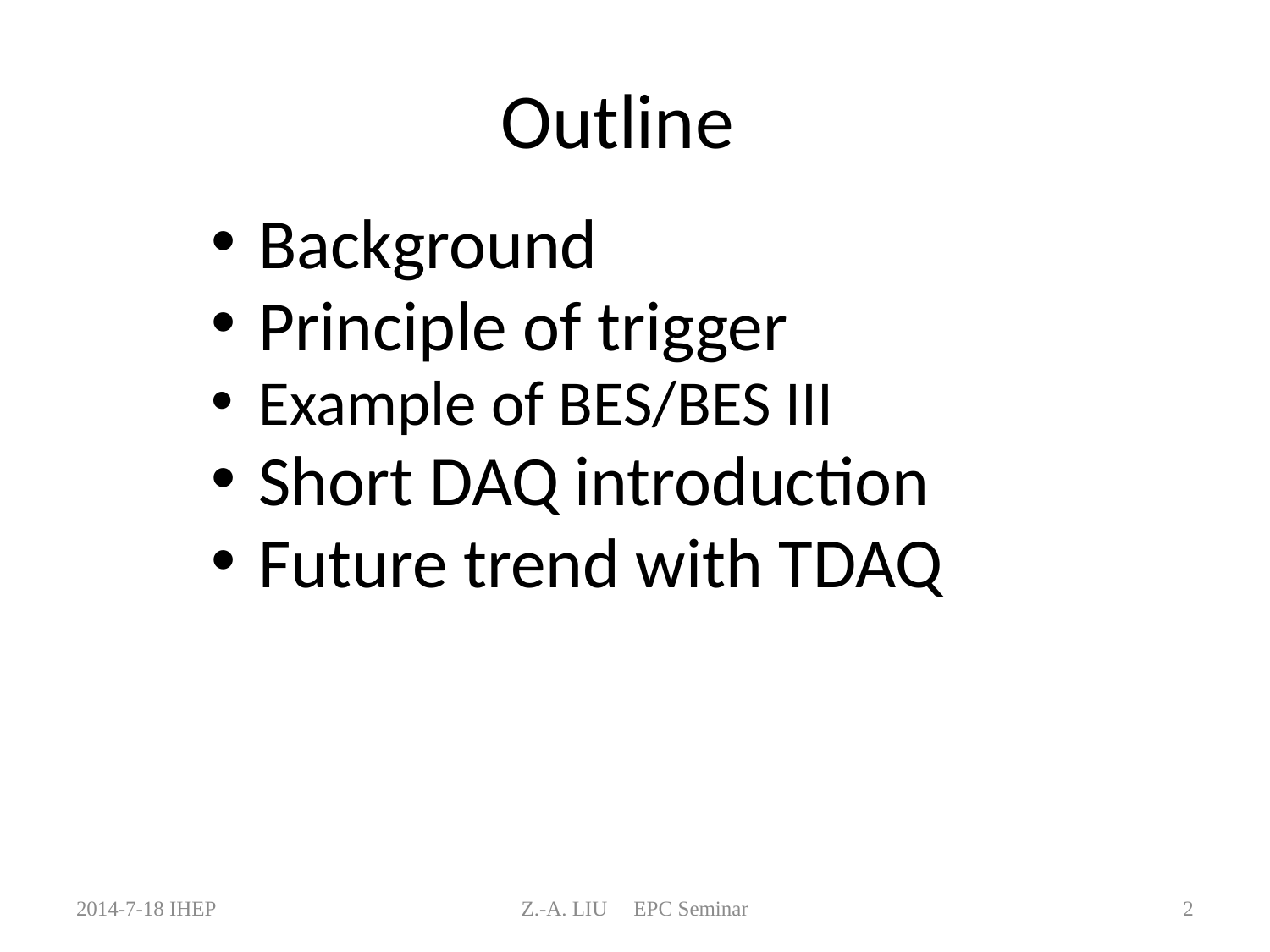

# Outline
Background
Principle of trigger
Example of BES/BES III
Short DAQ introduction
Future trend with TDAQ
2014-7-18 IHEP
Z.-A. LIU     EPC Seminar
2